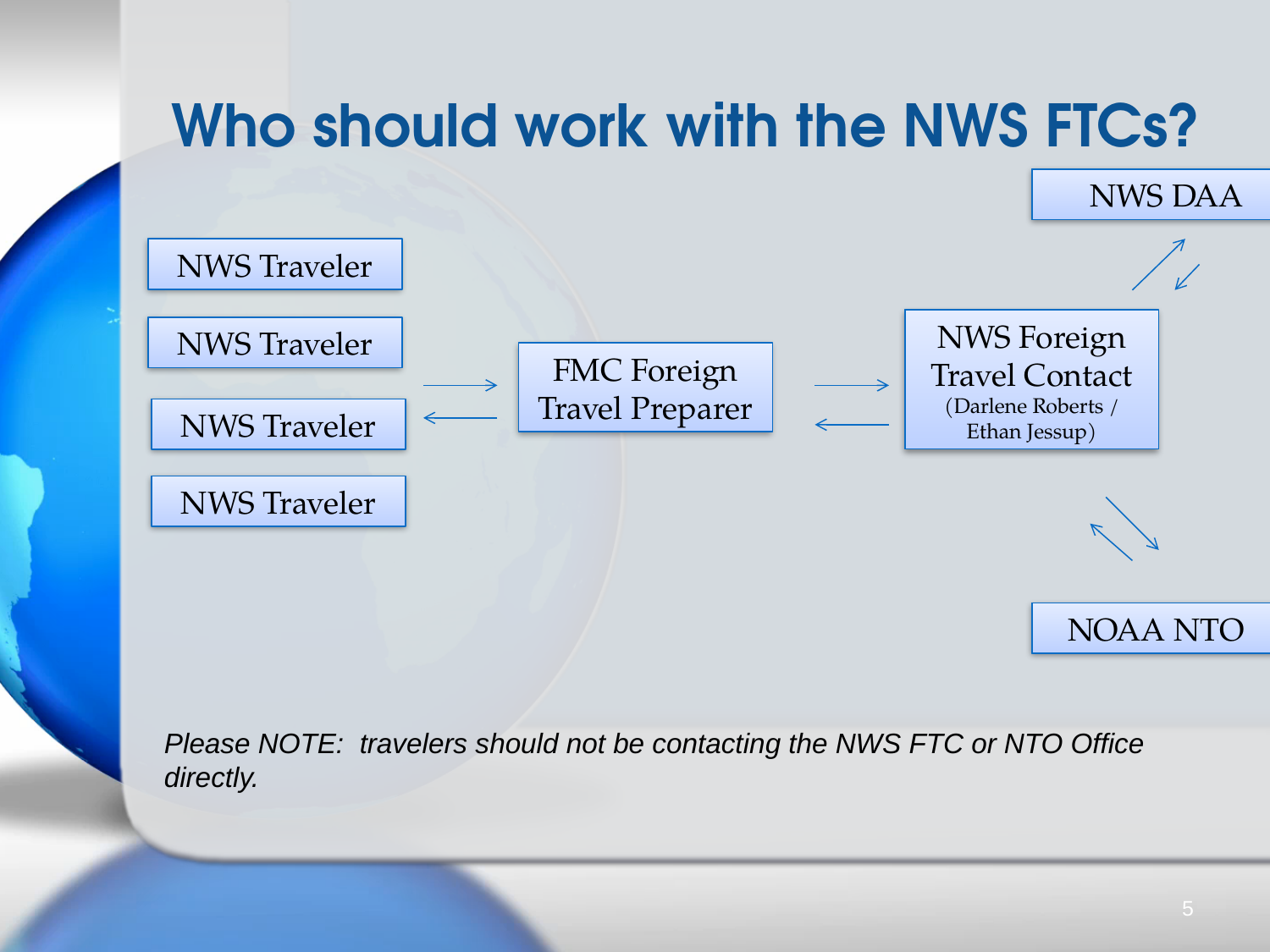

# Who should work with the NWS FTCs?

NWS DAA
NWS Traveler
NWS Foreign Travel Contact
(Darlene Roberts / Ethan Jessup)
NWS Traveler
FMC Foreign Travel Preparer
NWS Traveler
NWS Traveler
NOAA NTO
Please NOTE:  travelers should not be contacting the NWS FTC or NTO Office directly.
5